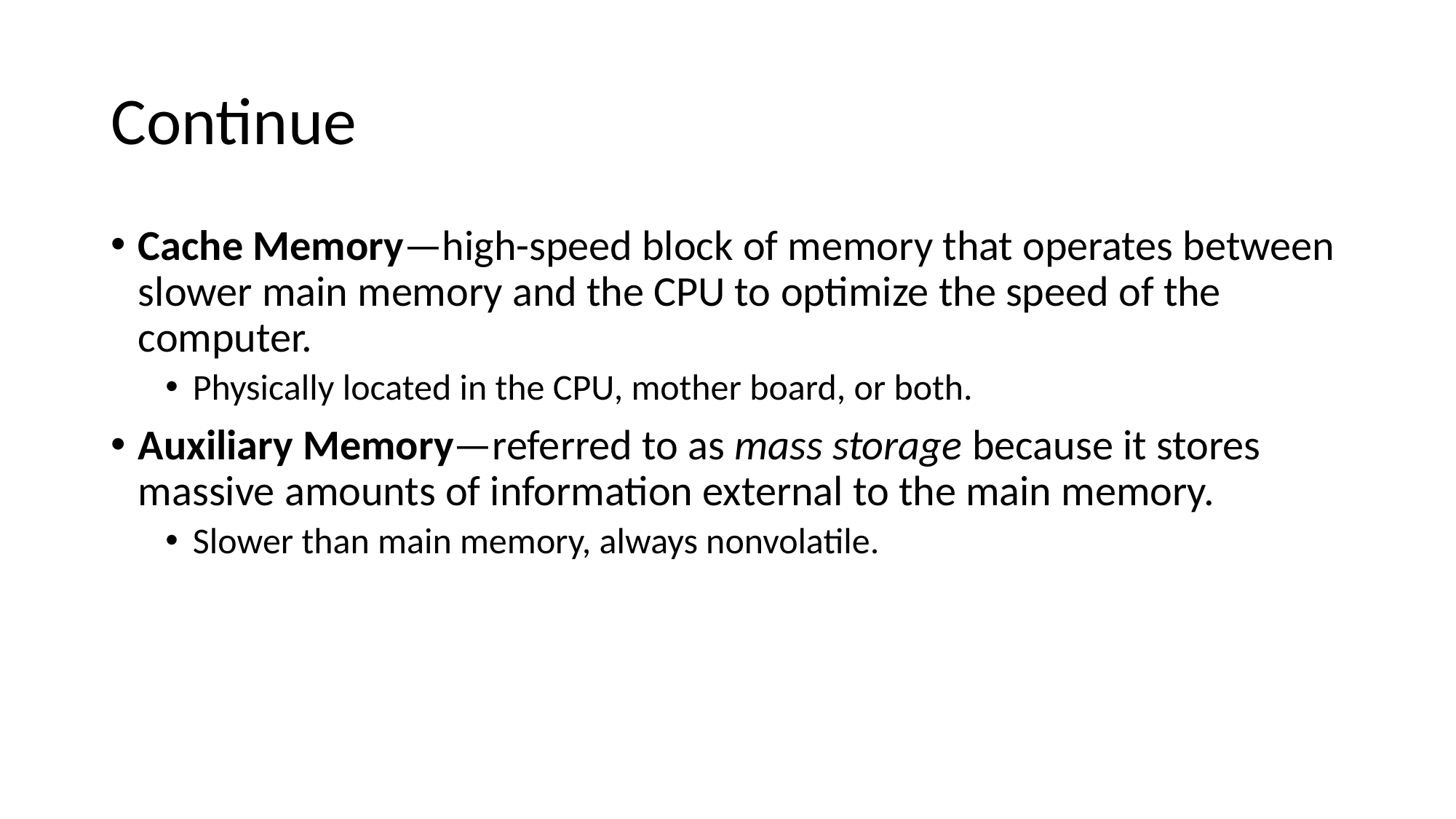

# Continue
Cache Memory—high-speed block of memory that operates between slower main memory and the CPU to optimize the speed of the computer.
Physically located in the CPU, mother board, or both.
Auxiliary Memory—referred to as mass storage because it stores massive amounts of information external to the main memory.
Slower than main memory, always nonvolatile.